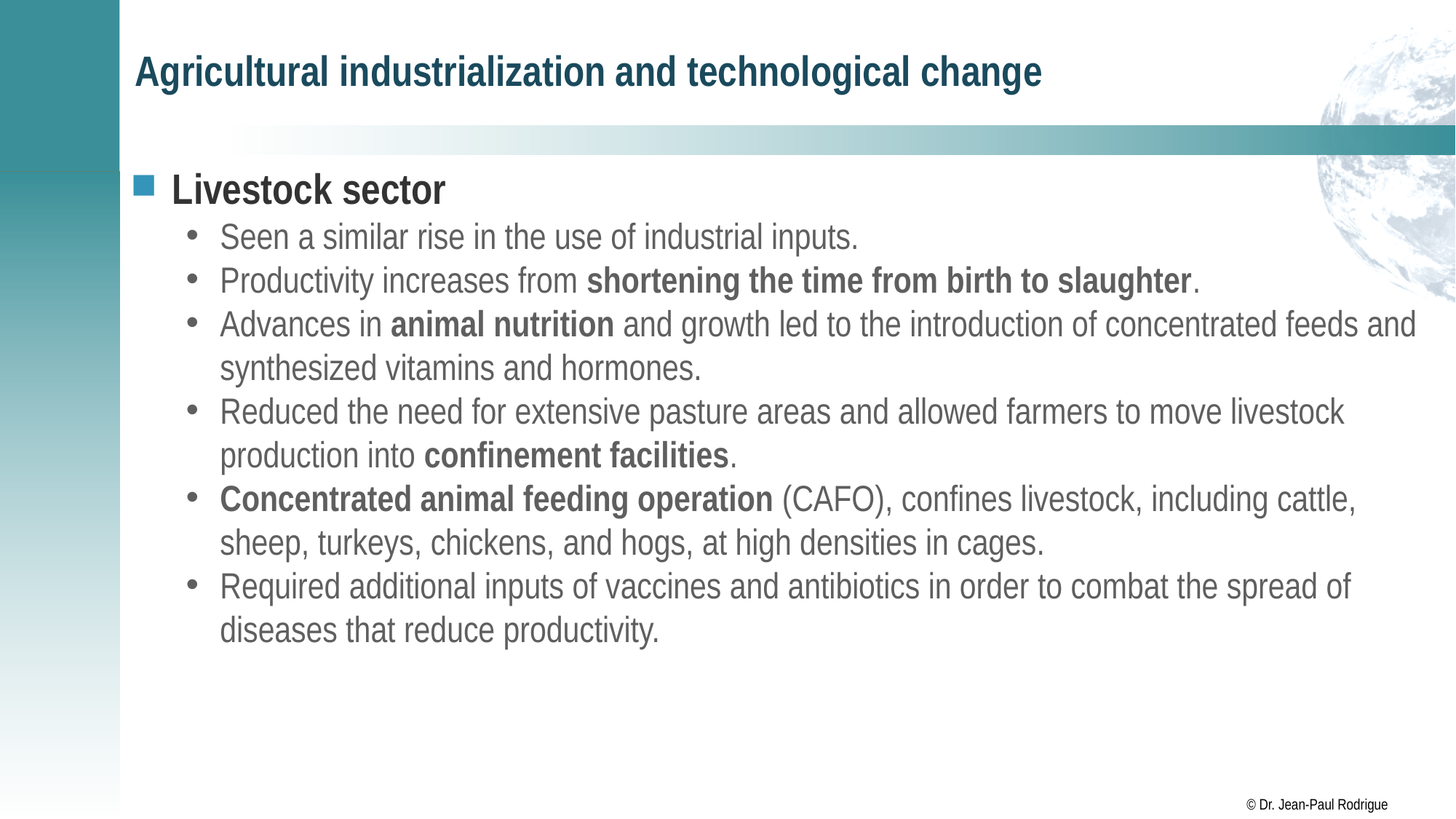

# Agricultural industrialization and technological change
Livestock sector
Seen a similar rise in the use of industrial inputs.
Productivity increases from shortening the time from birth to slaughter.
Advances in animal nutrition and growth led to the introduction of concentrated feeds and synthesized vitamins and hormones.
Reduced the need for extensive pasture areas and allowed farmers to move livestock production into confinement facilities.
Concentrated animal feeding operation (CAFO), confines livestock, including cattle, sheep, turkeys, chickens, and hogs, at high densities in cages.
Required additional inputs of vaccines and antibiotics in order to combat the spread of diseases that reduce productivity.